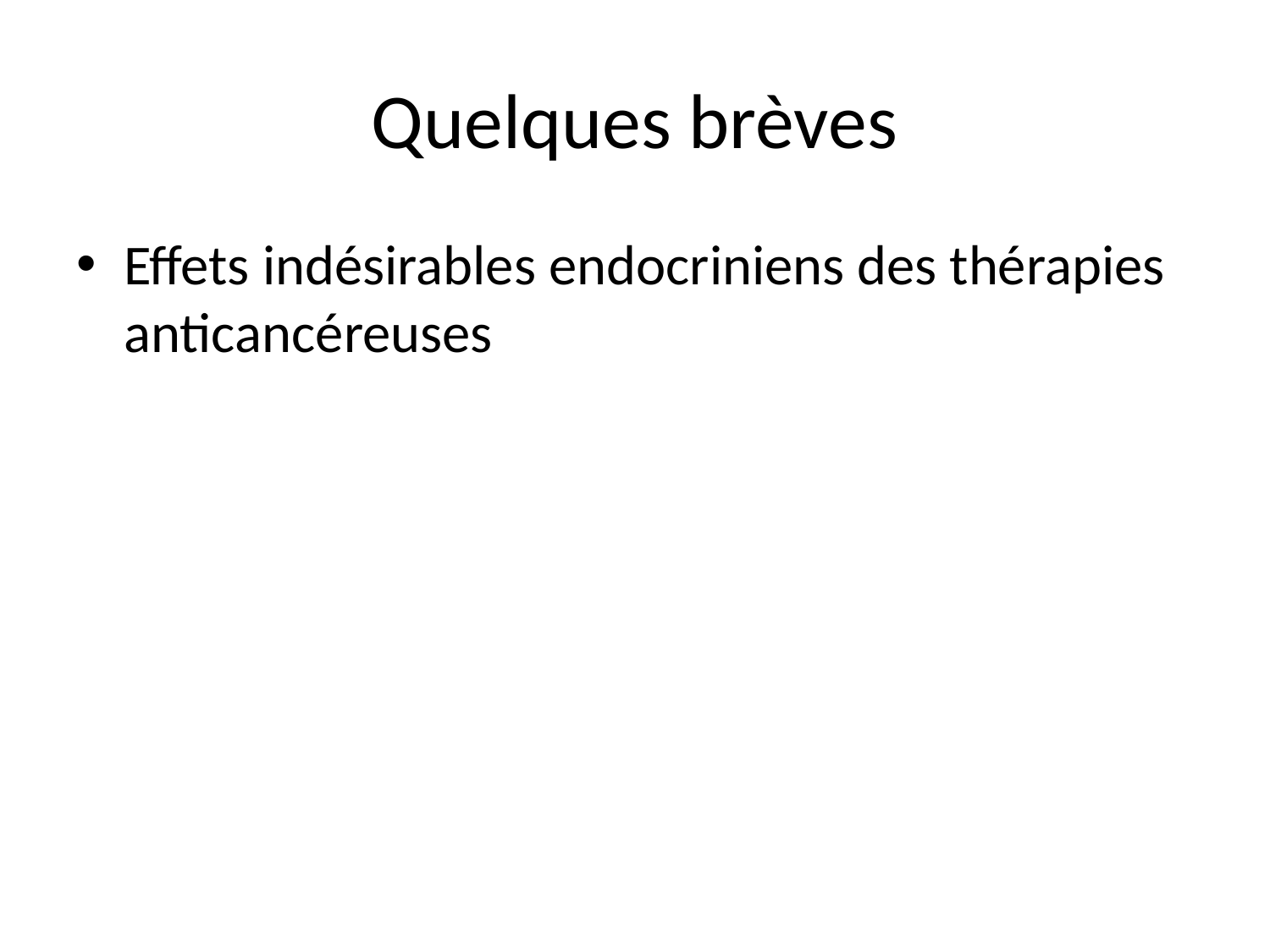

# Quelques brèves
Effets indésirables endocriniens des thérapies anticancéreuses